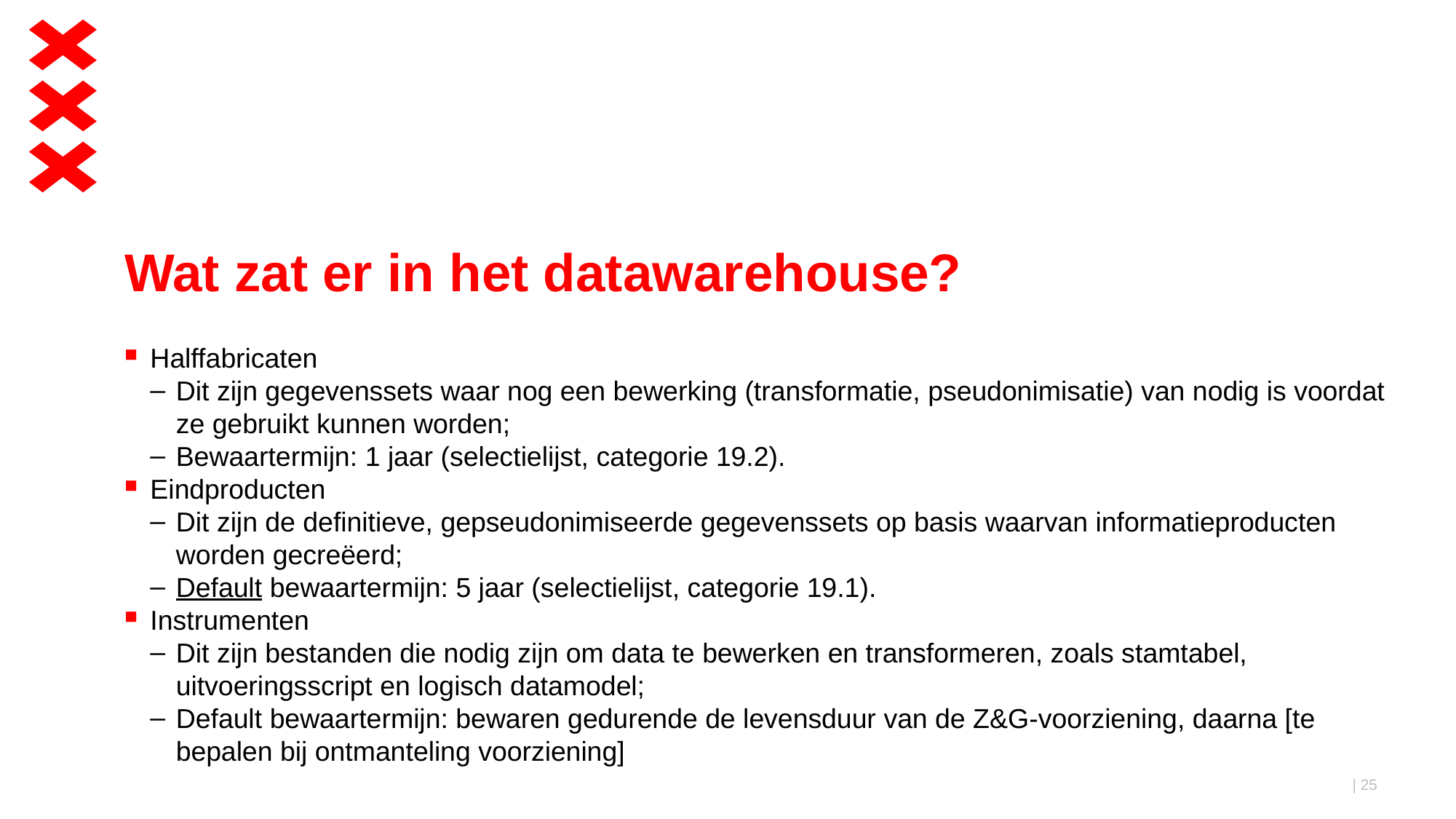

# Wat zat er in het datawarehouse?
Halffabricaten
Dit zijn gegevenssets waar nog een bewerking (transformatie, pseudonimisatie) van nodig is voordat ze gebruikt kunnen worden;
Bewaartermijn: 1 jaar (selectielijst, categorie 19.2).
Eindproducten
Dit zijn de definitieve, gepseudonimiseerde gegevenssets op basis waarvan informatieproducten worden gecreëerd;
Default bewaartermijn: 5 jaar (selectielijst, categorie 19.1).
Instrumenten
Dit zijn bestanden die nodig zijn om data te bewerken en transformeren, zoals stamtabel, uitvoeringsscript en logisch datamodel;
Default bewaartermijn: bewaren gedurende de levensduur van de Z&G-voorziening, daarna [te bepalen bij ontmanteling voorziening]

| 25